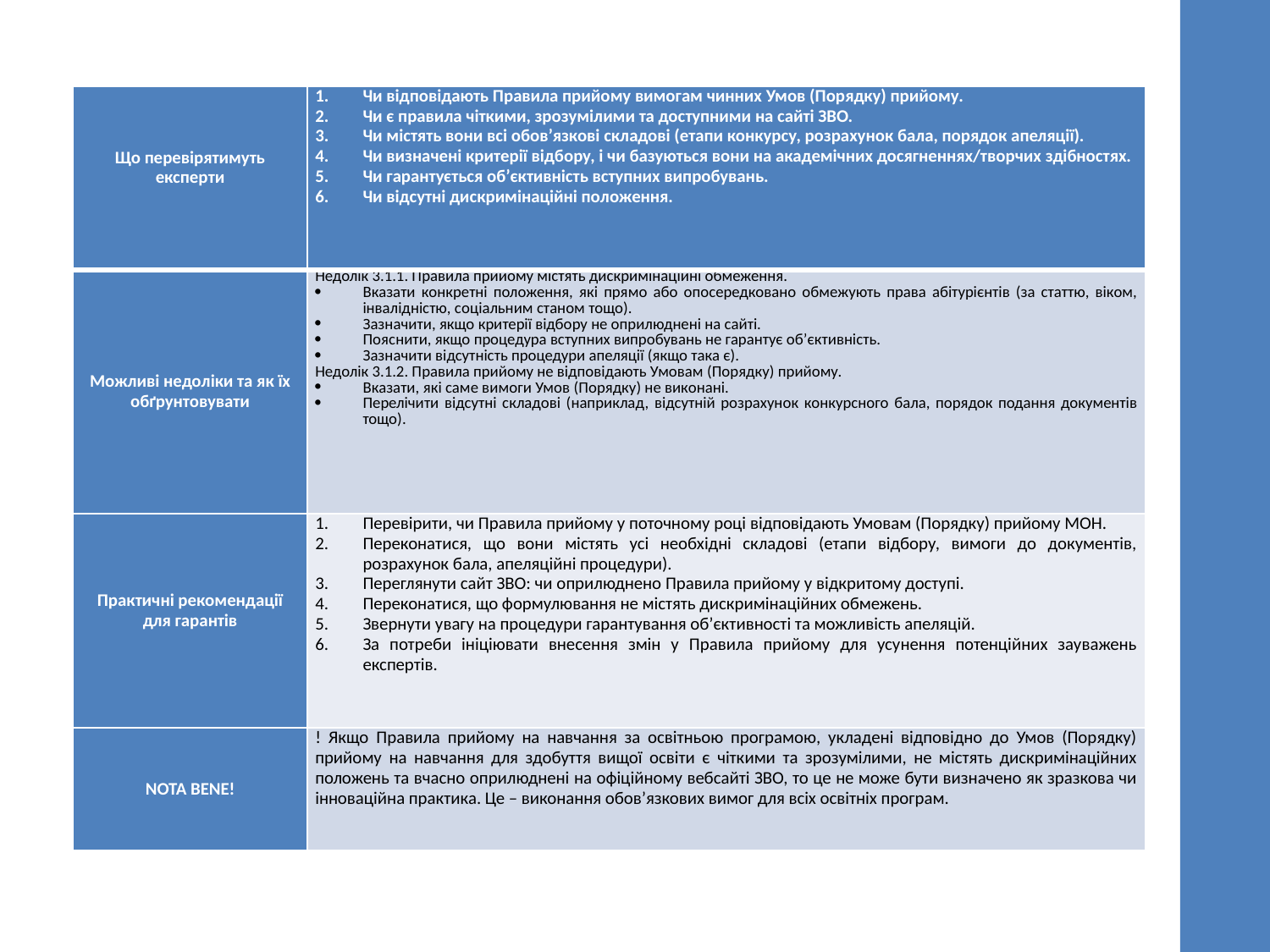

| Що перевірятимуть експерти | Чи відповідають Правила прийому вимогам чинних Умов (Порядку) прийому. Чи є правила чіткими, зрозумілими та доступними на сайті ЗВО. Чи містять вони всі обов’язкові складові (етапи конкурсу, розрахунок бала, порядок апеляції). Чи визначені критерії відбору, і чи базуються вони на академічних досягненнях/творчих здібностях. Чи гарантується об’єктивність вступних випробувань. Чи відсутні дискримінаційні положення. |
| --- | --- |
| Можливі недоліки та як їх обґрунтовувати | Недолік 3.1.1. Правила прийому містять дискримінаційні обмеження. Вказати конкретні положення, які прямо або опосередковано обмежують права абітурієнтів (за статтю, віком, інвалідністю, соціальним станом тощо). Зазначити, якщо критерії відбору не оприлюднені на сайті. Пояснити, якщо процедура вступних випробувань не гарантує об’єктивність. Зазначити відсутність процедури апеляції (якщо така є). Недолік 3.1.2. Правила прийому не відповідають Умовам (Порядку) прийому. Вказати, які саме вимоги Умов (Порядку) не виконані. Перелічити відсутні складові (наприклад, відсутній розрахунок конкурсного бала, порядок подання документів тощо). |
| Практичні рекомендації для гарантів | Перевірити, чи Правила прийому у поточному році відповідають Умовам (Порядку) прийому МОН. Переконатися, що вони містять усі необхідні складові (етапи відбору, вимоги до документів, розрахунок бала, апеляційні процедури). Переглянути сайт ЗВО: чи оприлюднено Правила прийому у відкритому доступі. Переконатися, що формулювання не містять дискримінаційних обмежень. Звернути увагу на процедури гарантування об’єктивності та можливість апеляцій. За потреби ініціювати внесення змін у Правила прийому для усунення потенційних зауважень експертів. |
| NOTA BENE! | ! Якщо Правила прийому на навчання за освітньою програмою, укладені відповідно до Умов (Порядку) прийому на навчання для здобуття вищої освіти є чіткими та зрозумілими, не містять дискримінаційних положень та вчасно оприлюднені на офіційному вебсайті ЗВО, то це не може бути визначено як зразкова чи інноваційна практика. Це – виконання обов’язкових вимог для всіх освітніх програм. |